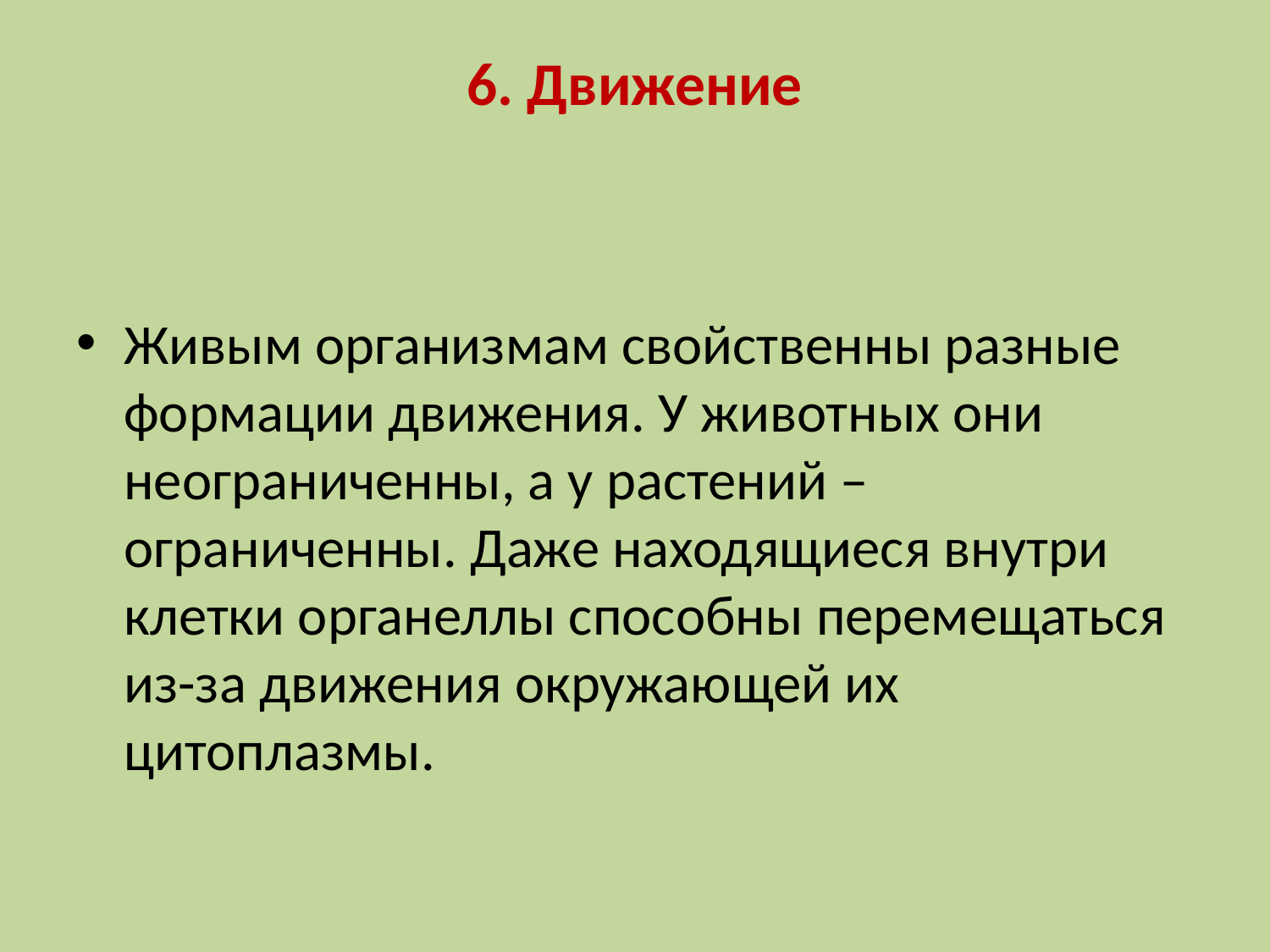

# 6. Движение

Живым организмам свойственны разные формации движения. У животных они неограниченны, а у растений – ограниченны. Даже находящиеся внутри клетки органеллы способны перемещаться из-за движения окружающей их цитоплазмы.